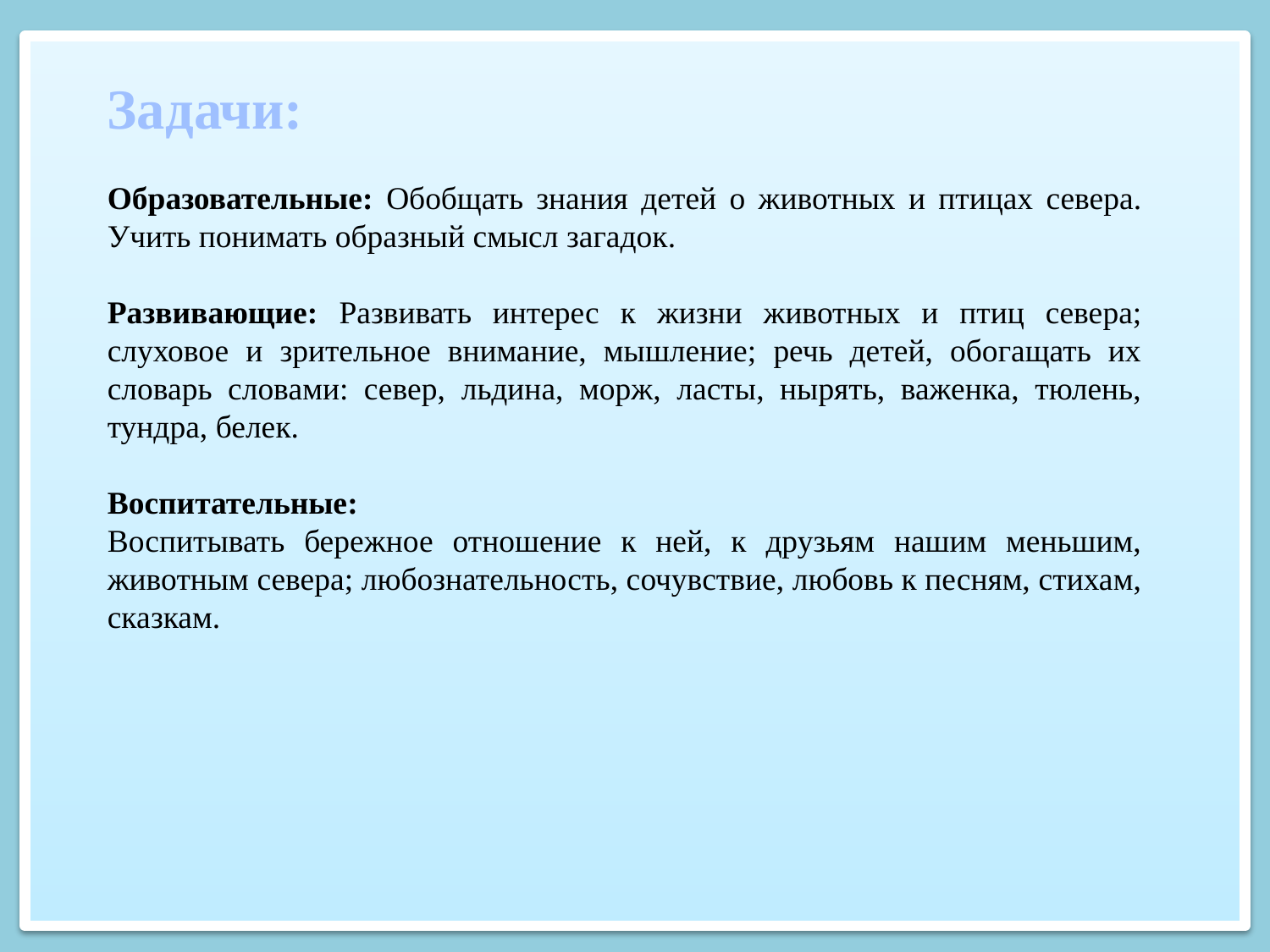

Задачи:

Образовательные: Обобщать знания детей о животных и птицах севера. Учить понимать образный смысл загадок.

Развивающие: Развивать интерес к жизни животных и птиц севера; слуховое и зрительное внимание, мышление; речь детей, обогащать их словарь словами: север, льдина, морж, ласты, нырять, важенка, тюлень, тундра, белек.

Воспитательные:
Воспитывать бережное отношение к ней, к друзьям нашим меньшим, животным севера; любознательность, сочувствие, любовь к песням, стихам, сказкам.